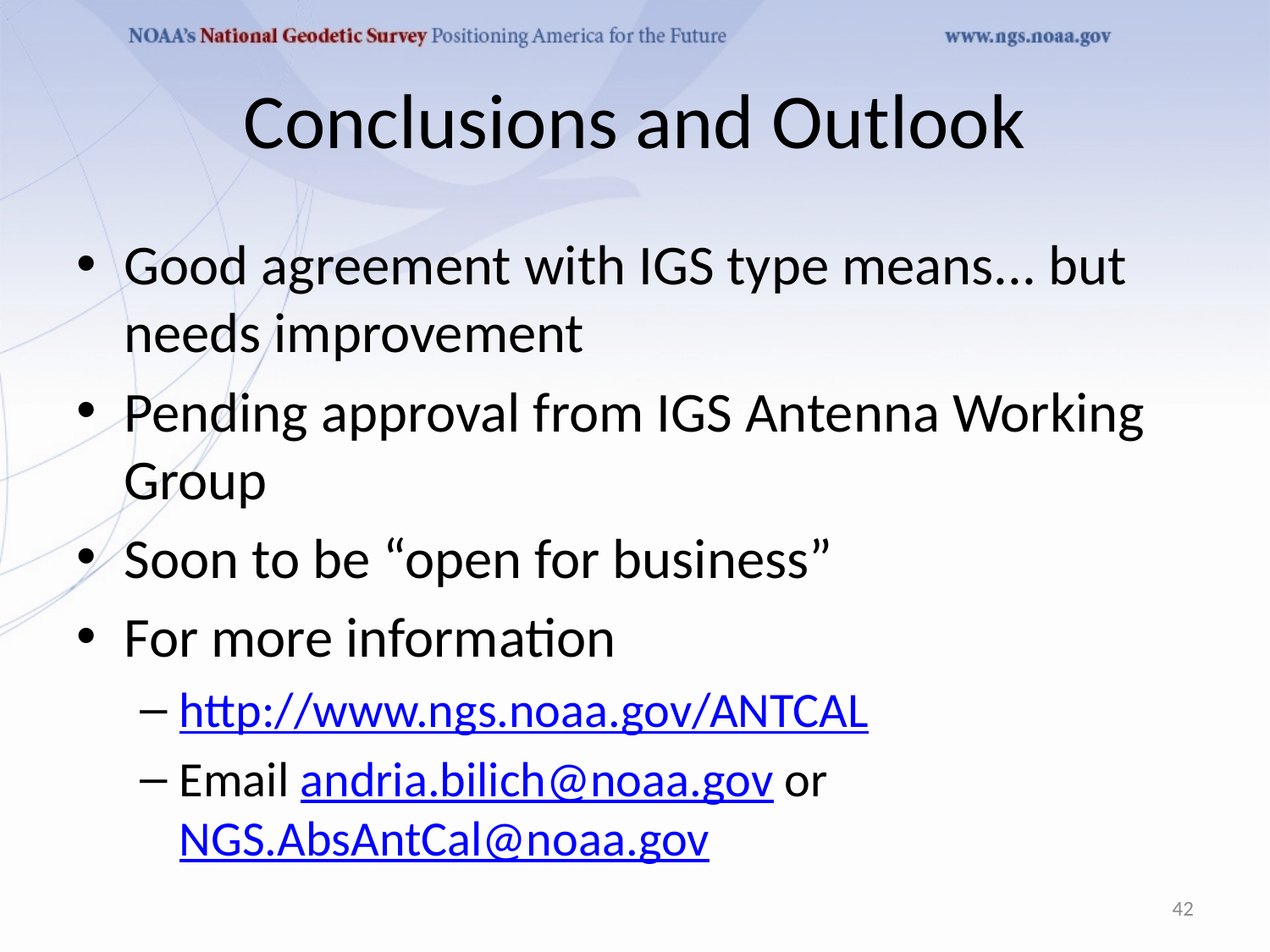

# Conclusions and Outlook
Good agreement with IGS type means... but needs improvement
Pending approval from IGS Antenna Working Group
Soon to be “open for business”
For more information
http://www.ngs.noaa.gov/ANTCAL
Email andria.bilich@noaa.gov or NGS.AbsAntCal@noaa.gov
42